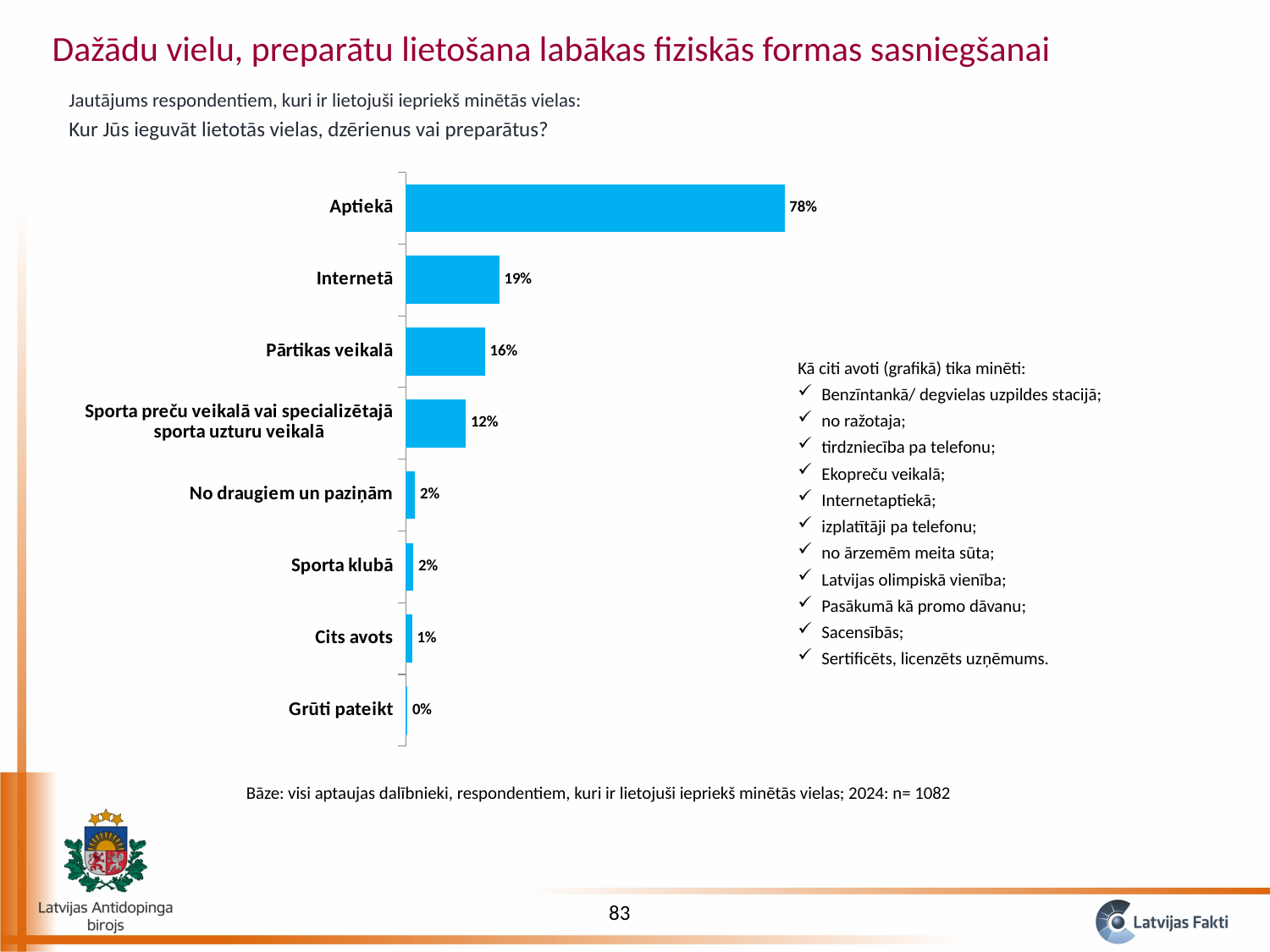

Dažādu vielu, preparātu lietošana labākas fiziskās formas sasniegšanai
Jautājums respondentiem, kuri ir lietojuši iepriekš minētās vielas:
Kur Jūs ieguvāt lietotās vielas, dzērienus vai preparātus?

### Chart

| Category | 2024 |
|---|---|
| Grūti pateikt | 0.003563293992855718 |
| Cits avots | 0.013094143572587993 |
| Sporta klubā | 0.016008213907438062 |
| No draugiem un paziņām | 0.01960610146804706 |
| Sporta preču veikalā vai specializētajā sporta uzturu veikalā | 0.12416465909458851 |
| Pārtikas veikalā | 0.16398558480933276 |
| Internetā | 0.19336698389329338 |
| Aptiekā | 0.7825516530274248 |
Kā citi avoti (grafikā) tika minēti:
Benzīntankā/ degvielas uzpildes stacijā;
no ražotaja;
tirdzniecība pa telefonu;
Ekopreču veikalā;
Internetaptiekā;
izplatītāji pa telefonu;
no ārzemēm meita sūta;
Latvijas olimpiskā vienība;
Pasākumā kā promo dāvanu;
Sacensībās;
Sertificēts, licenzēts uzņēmums.
Bāze: visi aptaujas dalībnieki, respondentiem, kuri ir lietojuši iepriekš minētās vielas; 2024: n= 1082
83